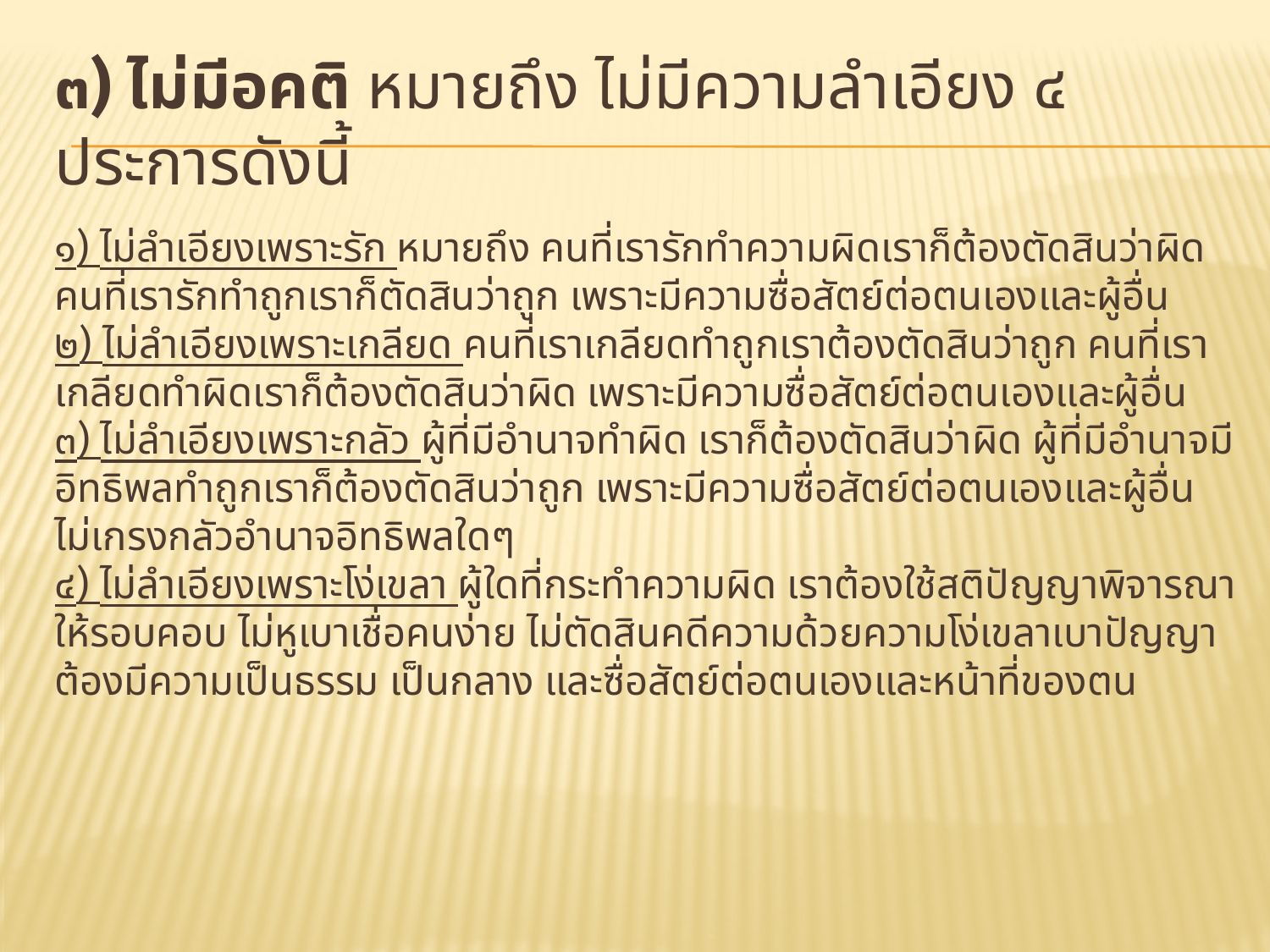

# ๓) ไม่มีอคติ หมายถึง ไม่มีความลำเอียง ๔ ประการดังนี้
๑) ไม่ลำเอียงเพราะรัก หมายถึง คนที่เรารักทำความผิดเราก็ต้องตัดสินว่าผิด คนที่เรารักทำถูกเราก็ตัดสินว่าถูก เพราะมีความซื่อสัตย์ต่อตนเองและผู้อื่น
๒) ไม่ลำเอียงเพราะเกลียด คนที่เราเกลียดทำถูกเราต้องตัดสินว่าถูก คนที่เราเกลียดทำผิดเราก็ต้องตัดสินว่าผิด เพราะมีความซื่อสัตย์ต่อตนเองและผู้อื่น
๓) ไม่ลำเอียงเพราะกลัว ผู้ที่มีอำนาจทำผิด เราก็ต้องตัดสินว่าผิด ผู้ที่มีอำนาจมีอิทธิพลทำถูกเราก็ต้องตัดสินว่าถูก เพราะมีความซื่อสัตย์ต่อตนเองและผู้อื่น ไม่เกรงกลัวอำนาจอิทธิพลใดๆ
๔) ไม่ลำเอียงเพราะโง่เขลา ผู้ใดที่กระทำความผิด เราต้องใช้สติปัญญาพิจารณาให้รอบคอบ ไม่หูเบาเชื่อคนง่าย ไม่ตัดสินคดีความด้วยความโง่เขลาเบาปัญญา ต้องมีความเป็นธรรม เป็นกลาง และซื่อสัตย์ต่อตนเองและหน้าที่ของตน